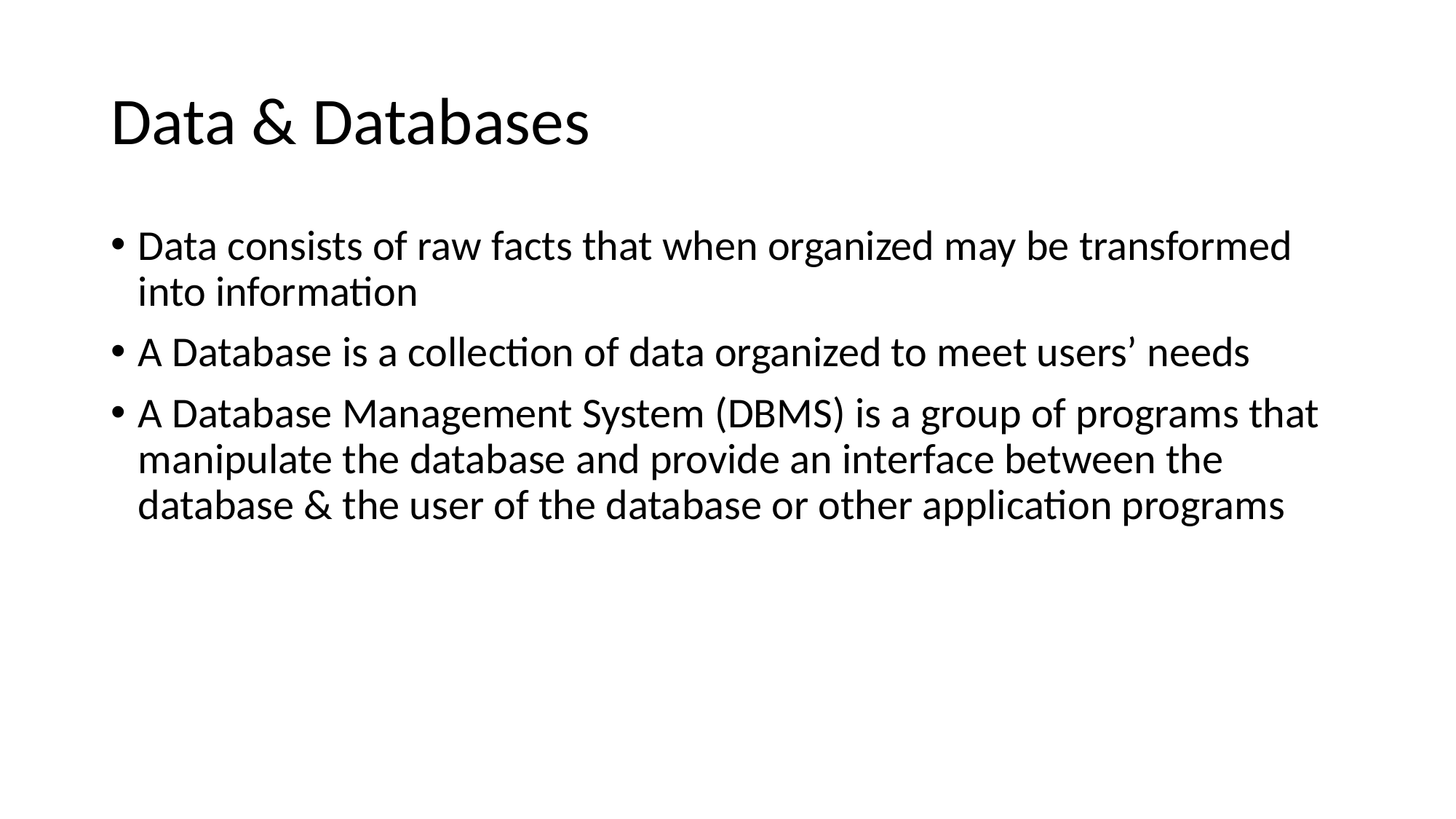

# Data & Databases
Data consists of raw facts that when organized may be transformed into information
A Database is a collection of data organized to meet users’ needs
A Database Management System (DBMS) is a group of programs that manipulate the database and provide an interface between the database & the user of the database or other application programs